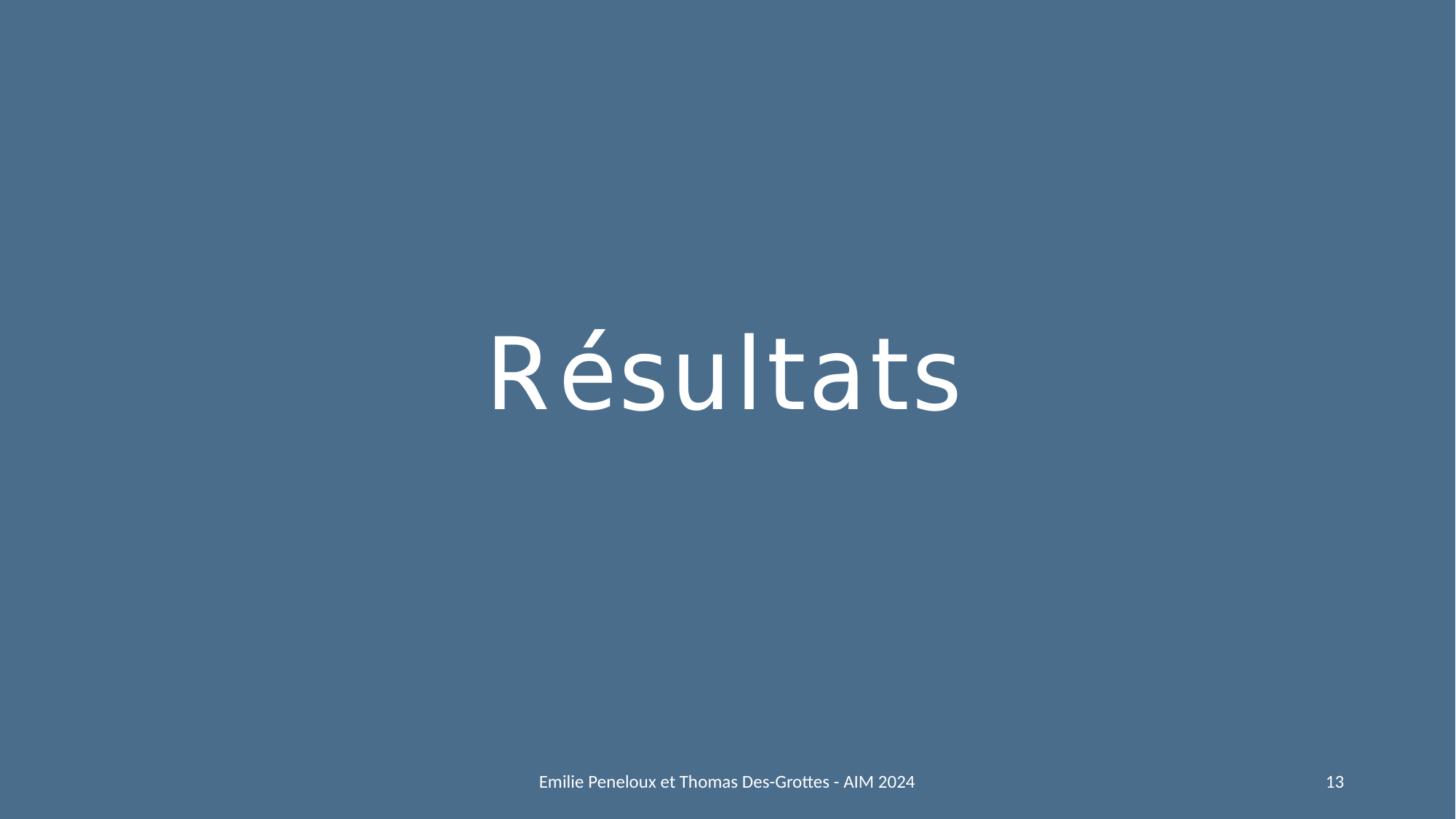

# Résultats
Emilie Peneloux et Thomas Des-Grottes - AIM 2024
13